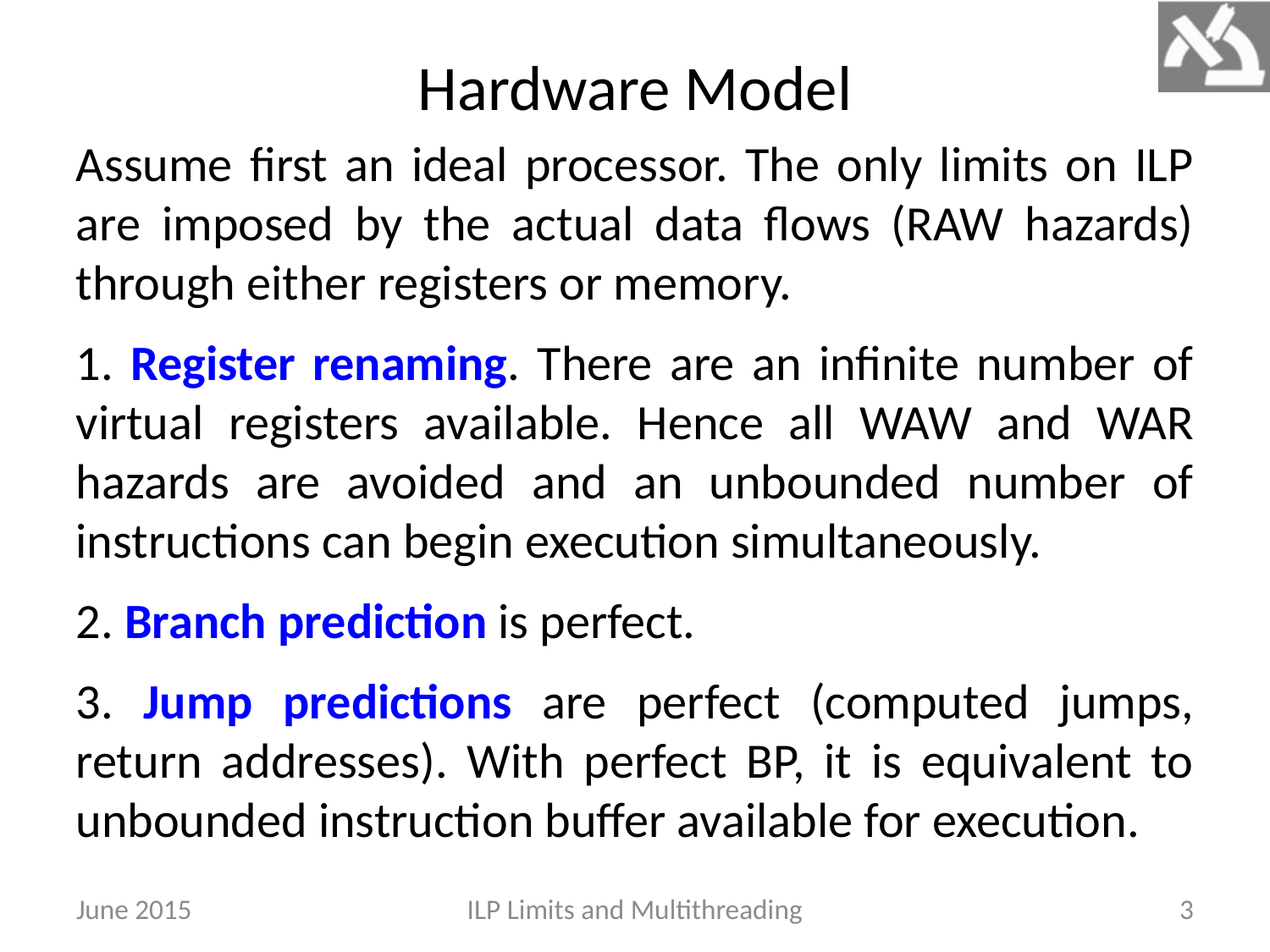

# Hardware Model
Assume first an ideal processor. The only limits on ILP are imposed by the actual data flows (RAW hazards) through either registers or memory.
1. Register renaming. There are an infinite number of virtual registers available. Hence all WAW and WAR hazards are avoided and an unbounded number of instructions can begin execution simultaneously.
2. Branch prediction is perfect.
3. Jump predictions are perfect (computed jumps, return addresses). With perfect BP, it is equivalent to unbounded instruction buffer available for execution.
June 2015
ILP Limits and Multithreading
3